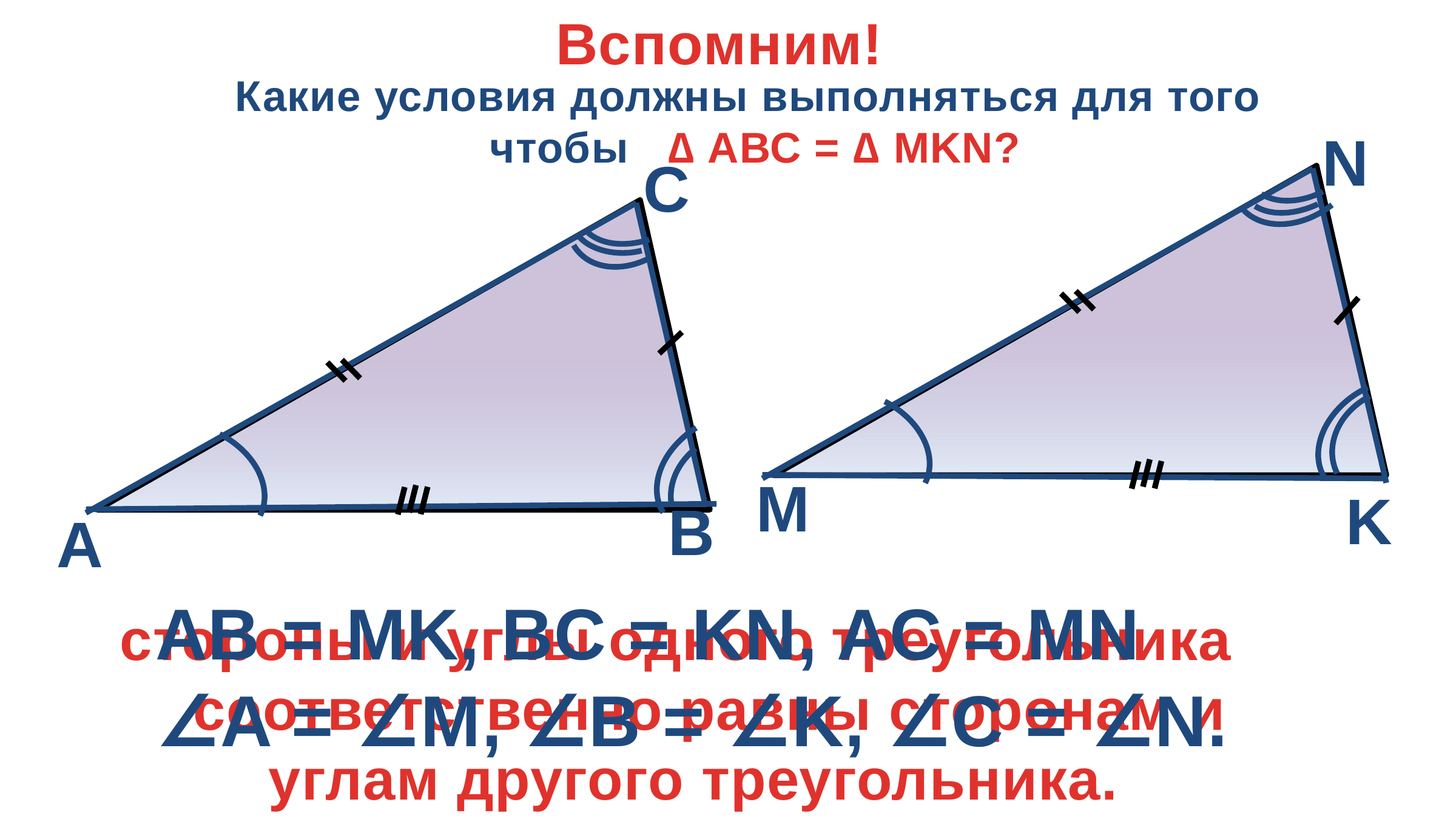

Вспомним!
Какие условия должны выполняться для того
 чтобы   ∆ АВС = ∆ MKN?

N
M
K

С
В
А

АВ = MK, BС = KN, AC = MN
∠A = ∠M, ∠B = ∠K, ∠C = ∠N.
 стороны и углы одного треугольника      соответственно равны сторонам и углам другого треугольника.